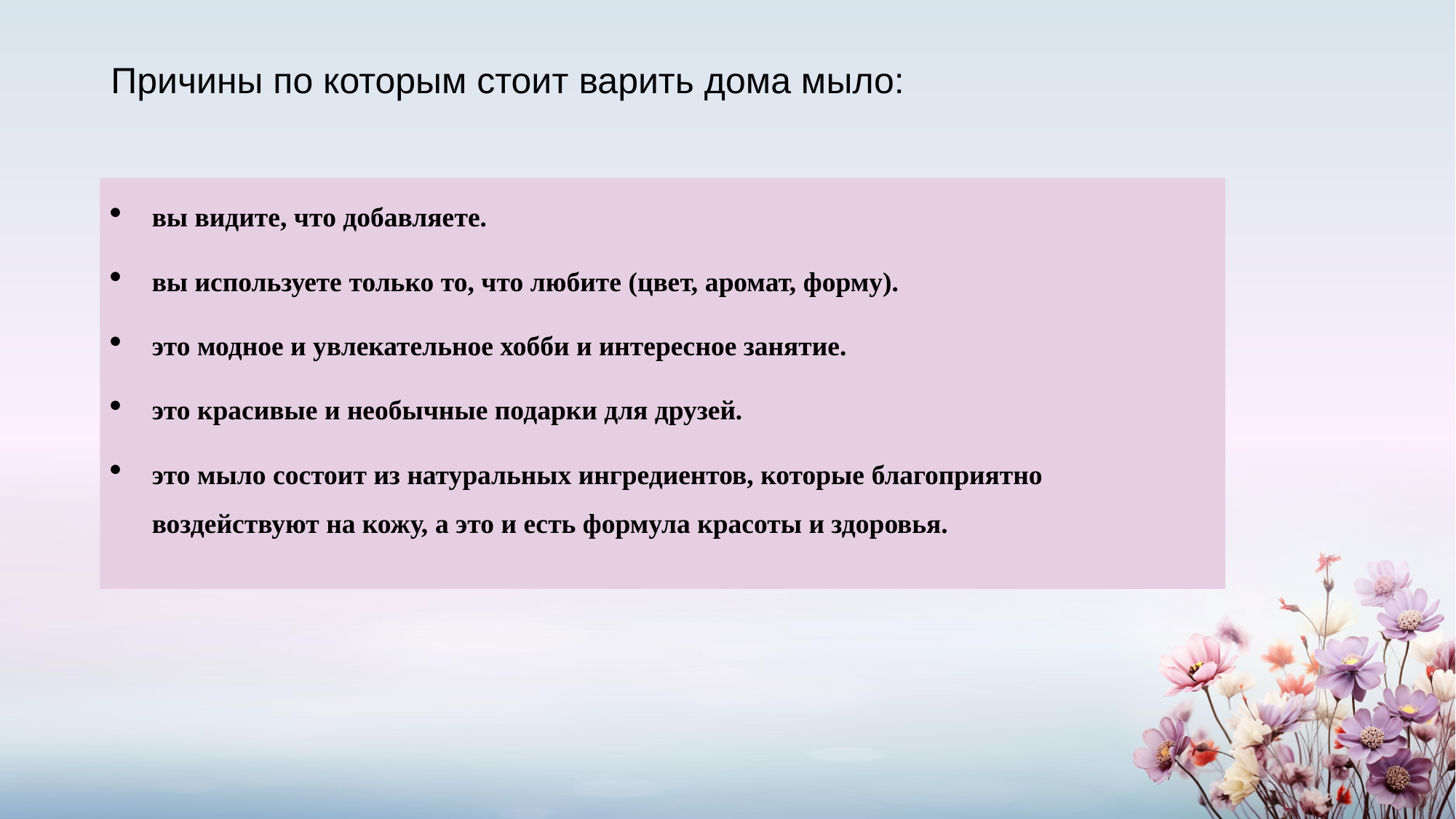

# Причины по которым стоит варить дома мыло:
вы видите, что добавляете.
вы используете только то, что любите (цвет, аромат, форму).
это модное и увлекательное хобби и интересное занятие.
это красивые и необычные подарки для друзей.
это мыло состоит из натуральных ингредиентов, которые благоприятно воздействуют на кожу, а это и есть формула красоты и здоровья.